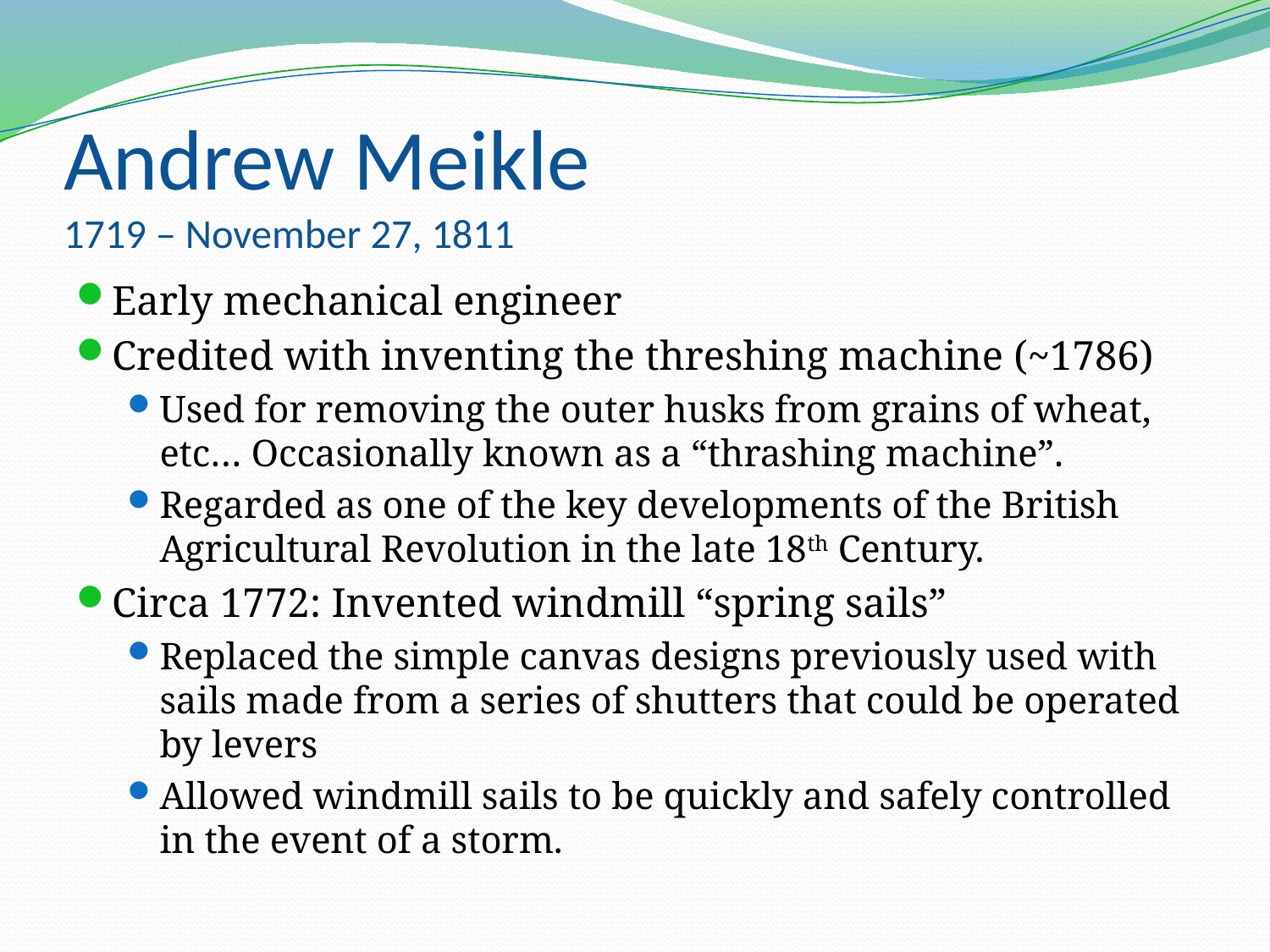

# Andrew Meikle 1719 – November 27, 1811
Early mechanical engineer
Credited with inventing the threshing machine (~1786)
Used for removing the outer husks from grains of wheat, etc… Occasionally known as a “thrashing machine”.
Regarded as one of the key developments of the British Agricultural Revolution in the late 18th Century.
Circa 1772: Invented windmill “spring sails”
Replaced the simple canvas designs previously used with sails made from a series of shutters that could be operated by levers
Allowed windmill sails to be quickly and safely controlled in the event of a storm.